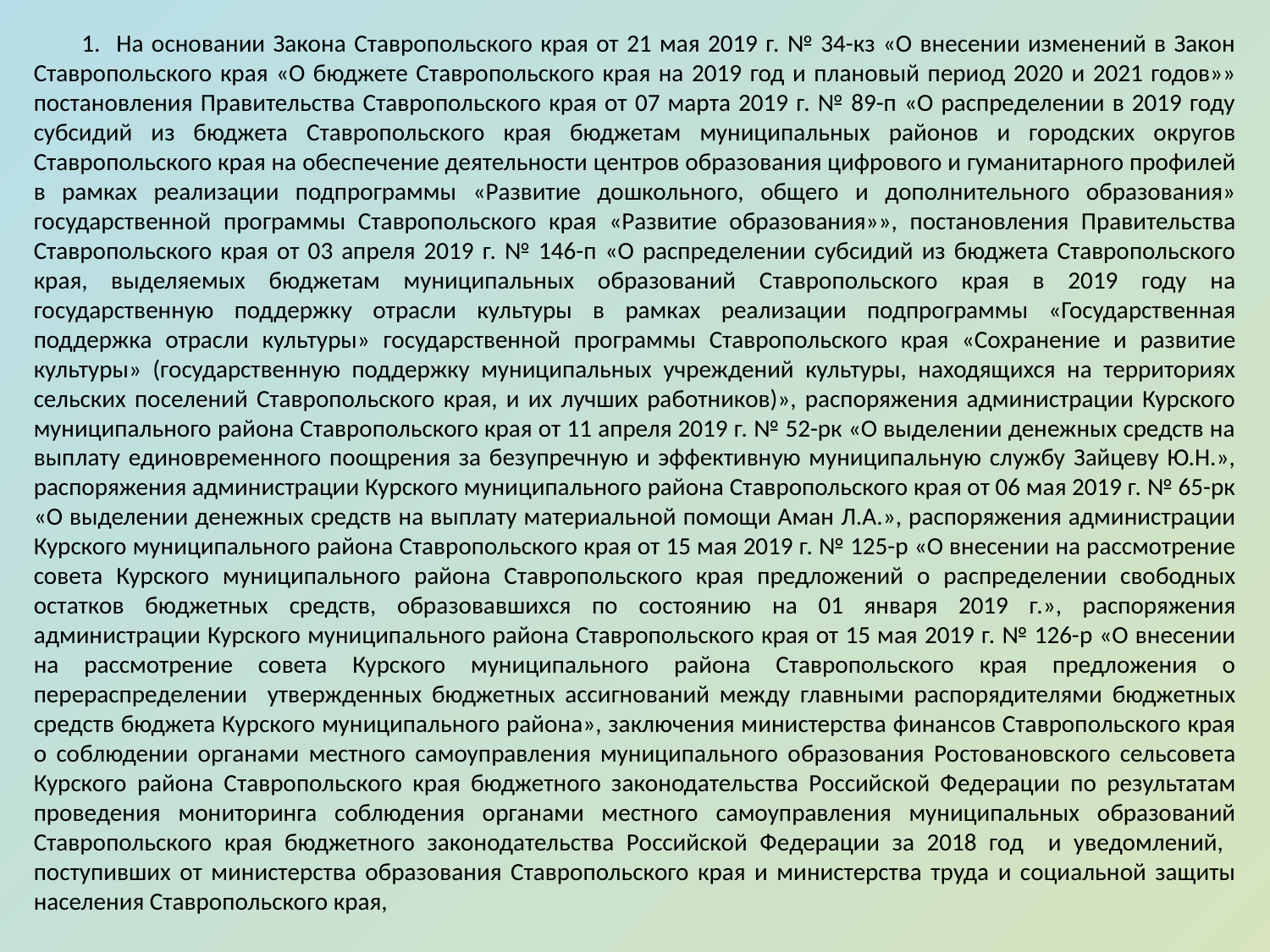

1.  На основании Закона Ставропольского края от 21 мая 2019 г. № 34-кз «О внесении изменений в Закон Ставропольского края «О бюджете Ставропольского края на 2019 год и плановый период 2020 и 2021 годов»» постановления Правительства Ставропольского края от 07 марта 2019 г. № 89-п «О распределении в 2019 году субсидий из бюджета Ставропольского края бюджетам муниципальных районов и городских округов Ставропольского края на обеспечение деятельности центров образования цифрового и гуманитарного профилей в рамках реализации подпрограммы «Развитие дошкольного, общего и дополнительного образования» государственной программы Ставропольского края «Развитие образования»», постановления Правительства Ставропольского края от 03 апреля 2019 г. № 146-п «О распределении субсидий из бюджета Ставропольского края, выделяемых бюджетам муниципальных образований Ставропольского края в 2019 году на государственную поддержку отрасли культуры в рамках реализации подпрограммы «Государственная поддержка отрасли культуры» государственной программы Ставропольского края «Сохранение и развитие культуры» (государственную поддержку муниципальных учреждений культуры, находящихся на территориях сельских поселений Ставропольского края, и их лучших работников)», распоряжения администрации Курского муниципального района Ставропольского края от 11 апреля 2019 г. № 52-рк «О выделении денежных средств на выплату единовременного поощрения за безупречную и эффективную муниципальную службу Зайцеву Ю.Н.», распоряжения администрации Курского муниципального района Ставропольского края от 06 мая 2019 г. № 65-рк «О выделении денежных средств на выплату материальной помощи Аман Л.А.», распоряжения администрации Курского муниципального района Ставропольского края от 15 мая 2019 г. № 125-р «О внесении на рассмотрение совета Курского муниципального района Ставропольского края предложений о распределении свободных остатков бюджетных средств, образовавшихся по состоянию на 01 января 2019 г.», распоряжения администрации Курского муниципального района Ставропольского края от 15 мая 2019 г. № 126-р «О внесении на рассмотрение совета Курского муниципального района Ставропольского края предложения о перераспределении  утвержденных бюджетных ассигнований между главными распорядителями бюджетных средств бюджета Курского муниципального района», заключения министерства финансов Ставропольского края о соблюдении органами местного самоуправления муниципального образования Ростовановского сельсовета Курского района Ставропольского края бюджетного законодательства Российской Федерации по результатам проведения мониторинга соблюдения органами местного самоуправления муниципальных образований Ставропольского края бюджетного законодательства Российской Федерации за 2018 год  и уведомлений,  поступивших от министерства образования Ставропольского края и министерства труда и социальной защиты населения Ставропольского края,